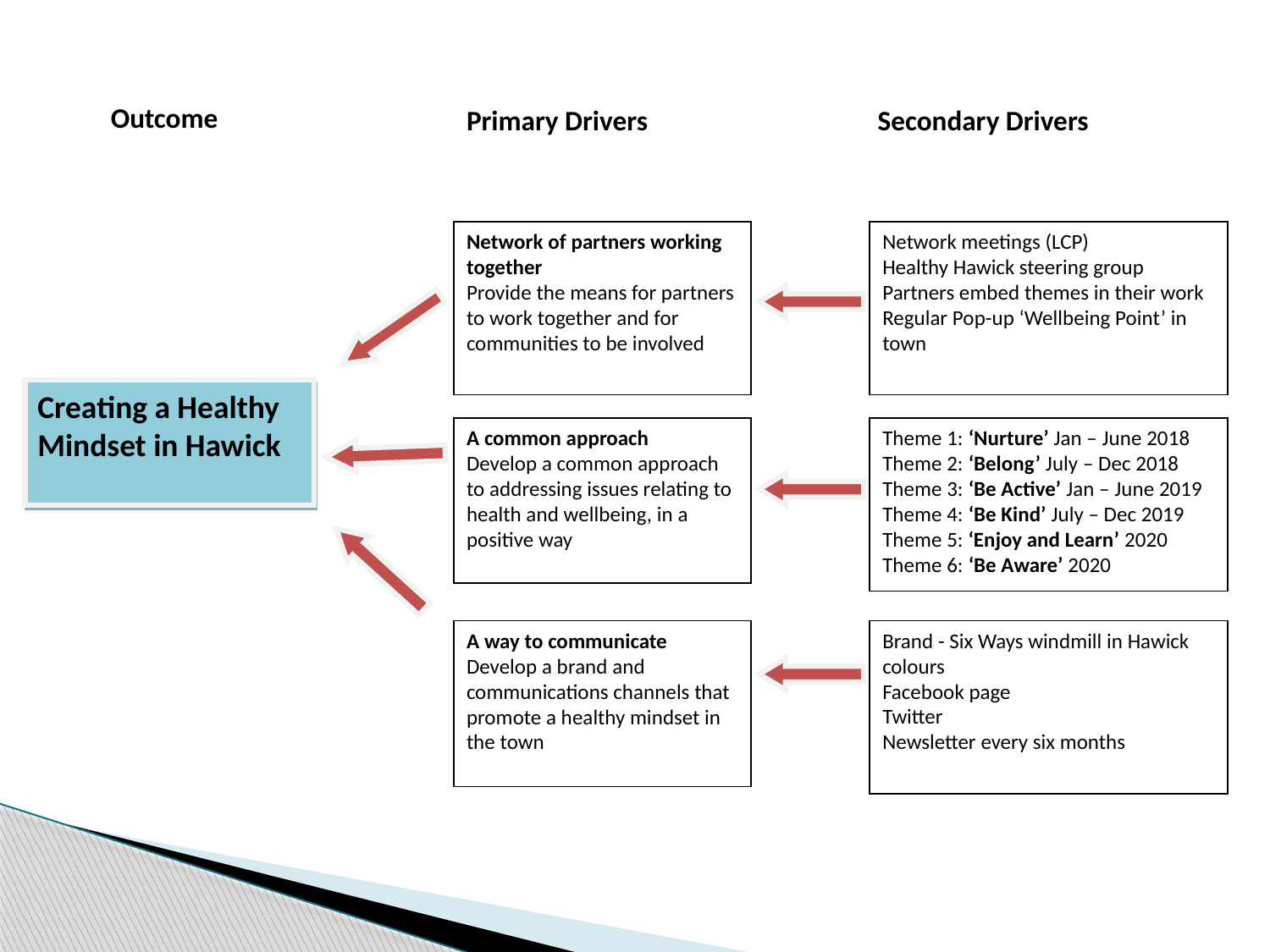

Outcome
Primary Drivers
Secondary Drivers
Network of partners working together
Provide the means for partners to work together and for communities to be involved
Network meetings (LCP)
Healthy Hawick steering group
Partners embed themes in their work
Regular Pop-up ‘Wellbeing Point’ in town

Creating a Healthy Mindset in Hawick
A common approach
Develop a common approach to addressing issues relating to health and wellbeing, in a positive way
Theme 1: ‘Nurture’ Jan – June 2018
Theme 2: ‘Belong’ July – Dec 2018
Theme 3: ‘Be Active’ Jan – June 2019
Theme 4: ‘Be Kind’ July – Dec 2019
Theme 5: ‘Enjoy and Learn’ 2020
Theme 6: ‘Be Aware’ 2020

A way to communicate
Develop a brand and communications channels that promote a healthy mindset in the town
Brand - Six Ways windmill in Hawick colours
Facebook page
Twitter
Newsletter every six months